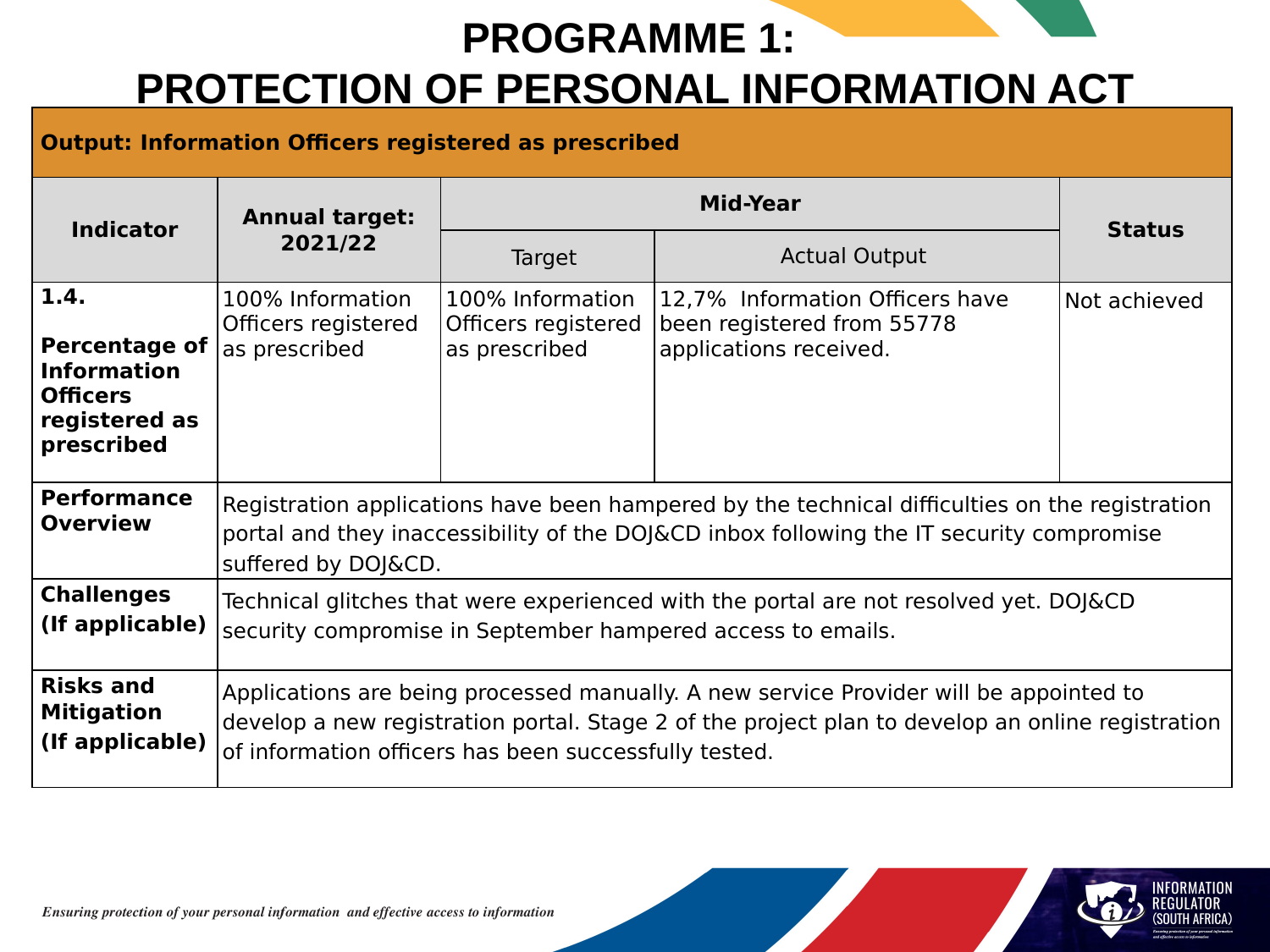

# PROGRAMME 1: PROTECTION OF PERSONAL INFORMATION ACT
| Output: Information Officers registered as prescribed |  |  |  |  |
| --- | --- | --- | --- | --- |
| Indicator | Annual target: 2021/22 | Mid-Year |  | Status |
|  |  | Target | Actual Output |  |
| 1.4. Percentage of Information Officers registered as prescribed | 100% Information Officers registered as prescribed | 100% Information Officers registered as prescribed | 12,7% Information Officers have been registered from 55778 applications received. | Not achieved |
| Performance Overview | Registration applications have been hampered by the technical difficulties on the registration portal and they inaccessibility of the DOJ&CD inbox following the IT security compromise suffered by DOJ&CD. |  |  |  |
| Challenges (If applicable) | Technical glitches that were experienced with the portal are not resolved yet. DOJ&CD security compromise in September hampered access to emails. |  |  |  |
| Risks and Mitigation (If applicable) | Applications are being processed manually. A new service Provider will be appointed to develop a new registration portal. Stage 2 of the project plan to develop an online registration of information officers has been successfully tested. |  |  |  |